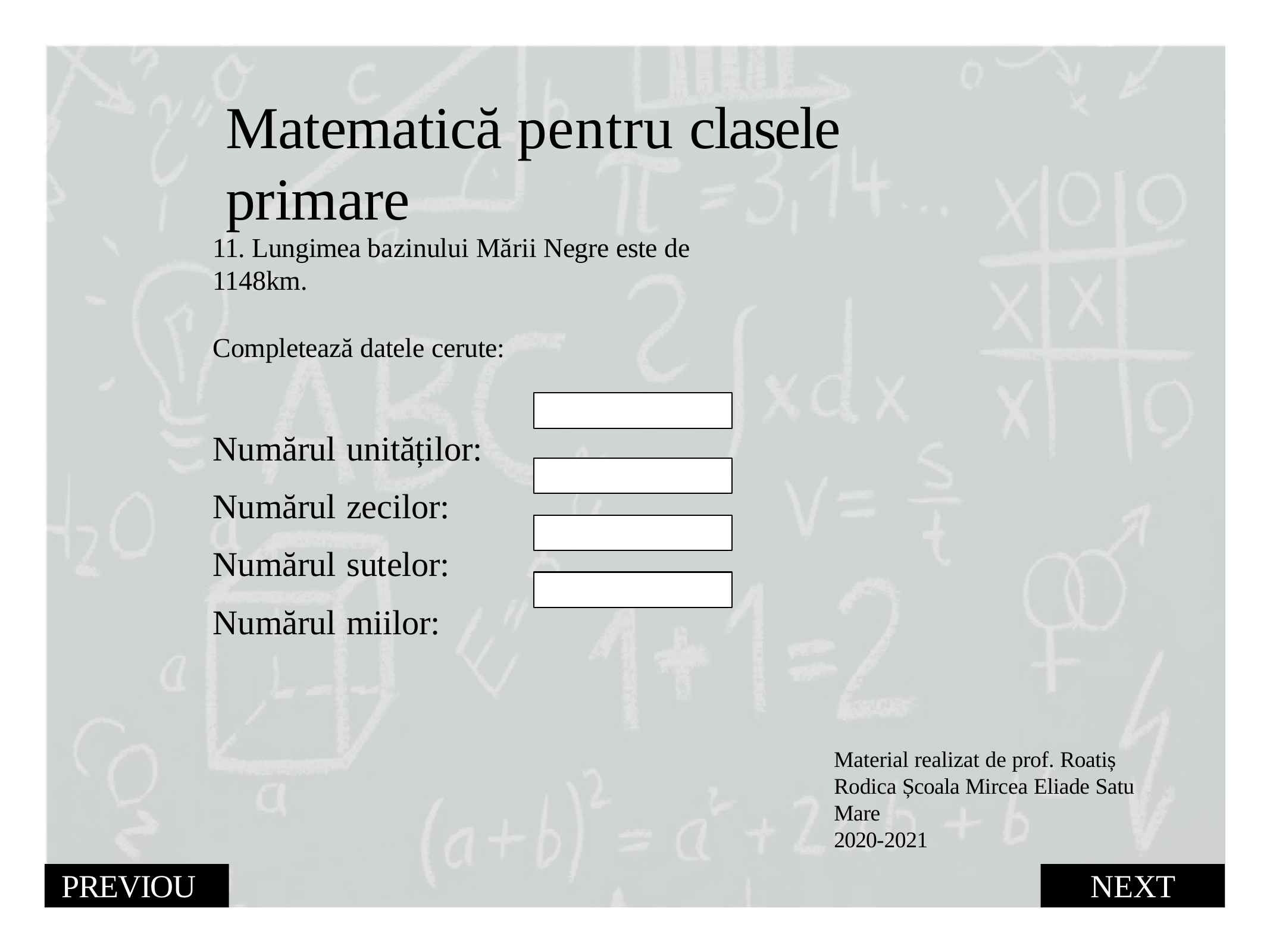

# Matematică pentru clasele primare
11. Lungimea bazinului Mării Negre este de 1148km.

Completează datele cerute:

Numărul unităților: Numărul zecilor: Numărul sutelor: Numărul miilor:

Material realizat de prof. Roatiș Rodica Școala Mircea Eliade Satu Mare
2020-2021

PREVIOUS
NEXT